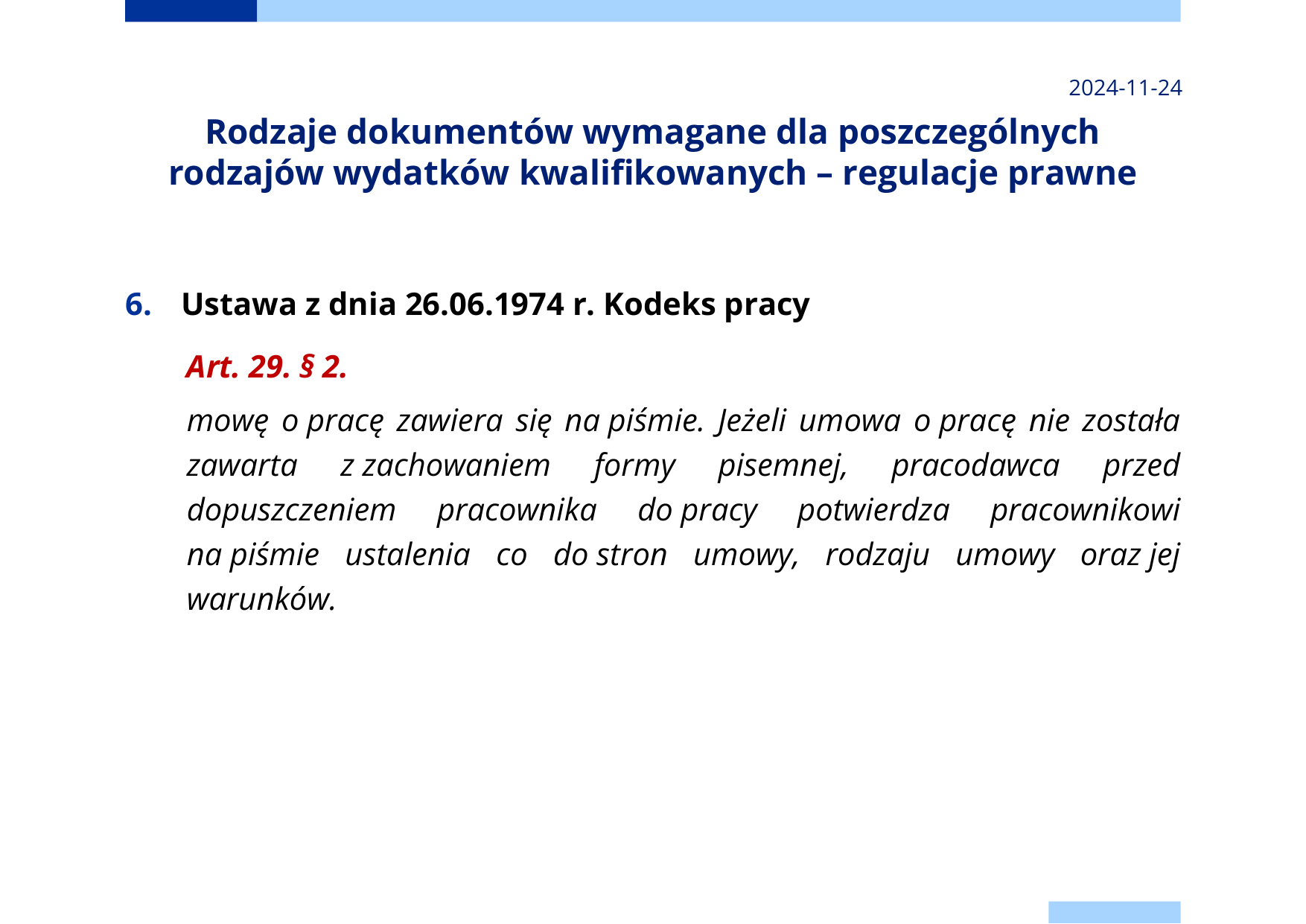

2024-11-24
# Rodzaje dokumentów wymagane dla poszczególnych rodzajów wydatków kwalifikowanych – regulacje prawne
Ustawa z dnia 26.06.1974 r. Kodeks pracy
Art. 29. § 2.
mowę o pracę zawiera się na piśmie. Jeżeli umowa o pracę nie została zawarta z zachowaniem formy pisemnej, pracodawca przed dopuszczeniem pracownika do pracy potwierdza pracownikowi na piśmie ustalenia co do stron umowy, rodzaju umowy oraz jej warunków.